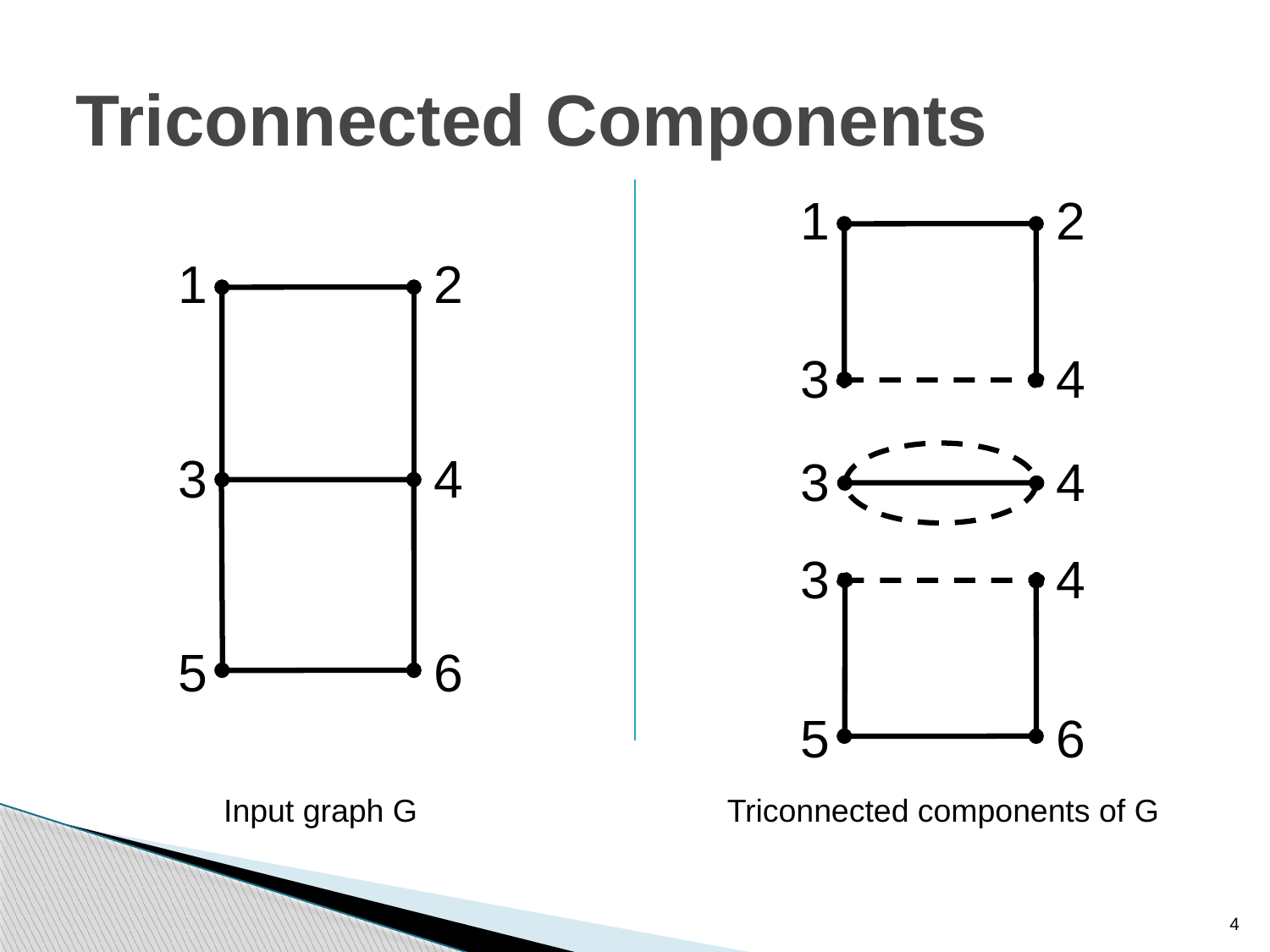

# Triconnected Components
1
2

3
4

3
4

3
4

5
6

1
2

3
4

5
6

Input graph G
Triconnected components of G
4